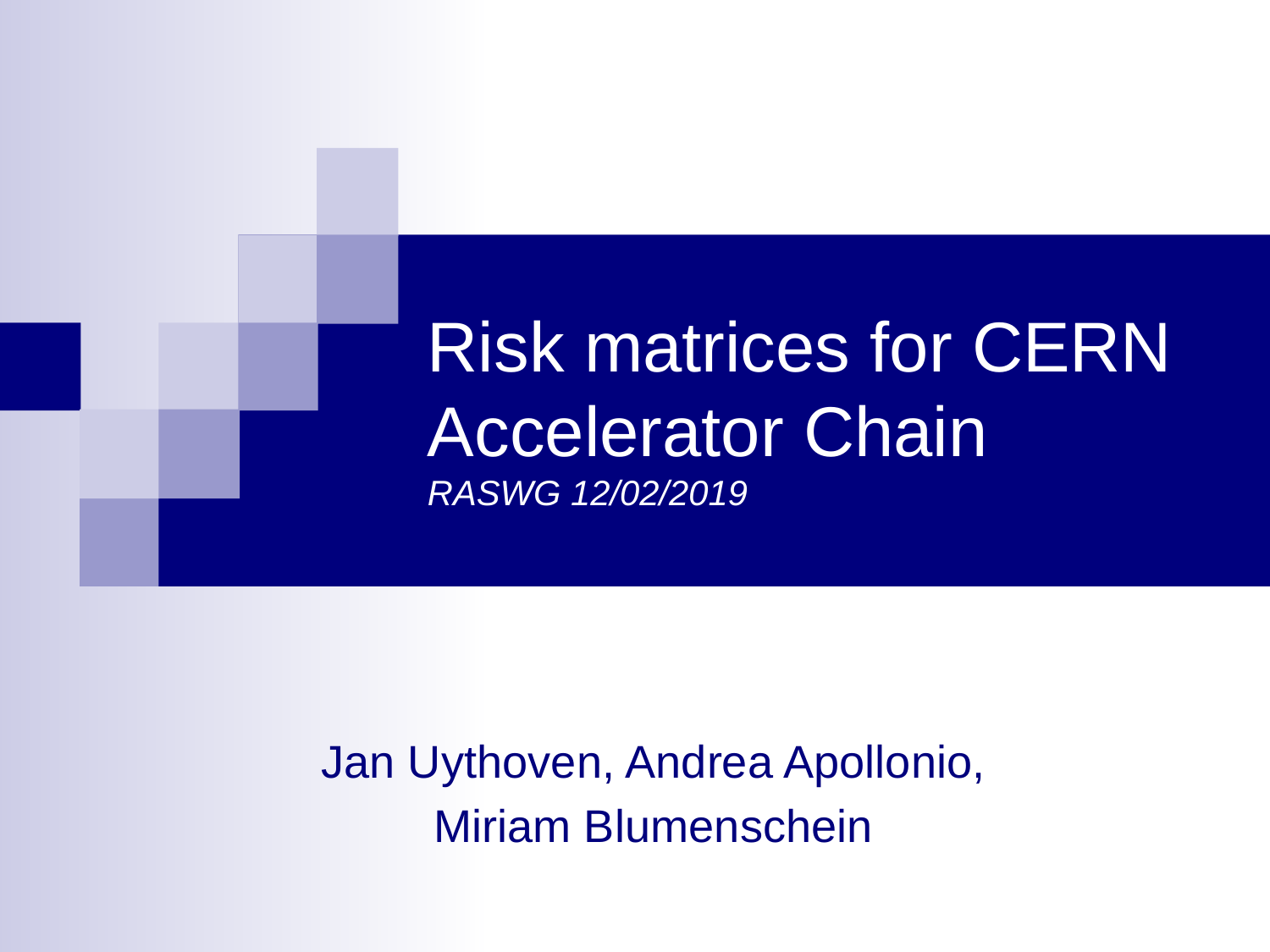

# Risk matrices for CERN Accelerator Chain RASWG 12/02/2019
Jan Uythoven, Andrea Apollonio,
Miriam Blumenschein